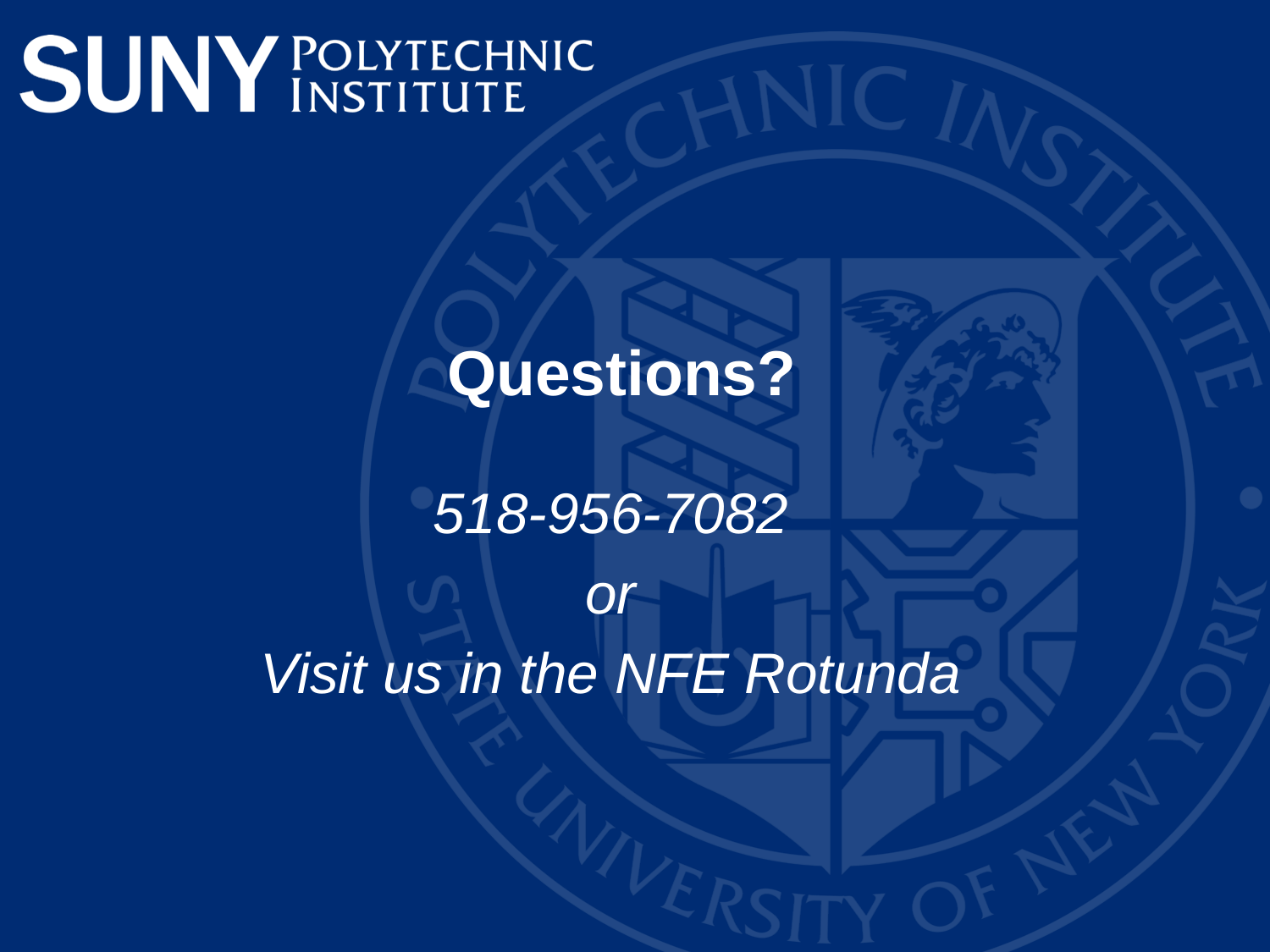

# Questions?
518-956-7082
or
Visit us in the NFE Rotunda